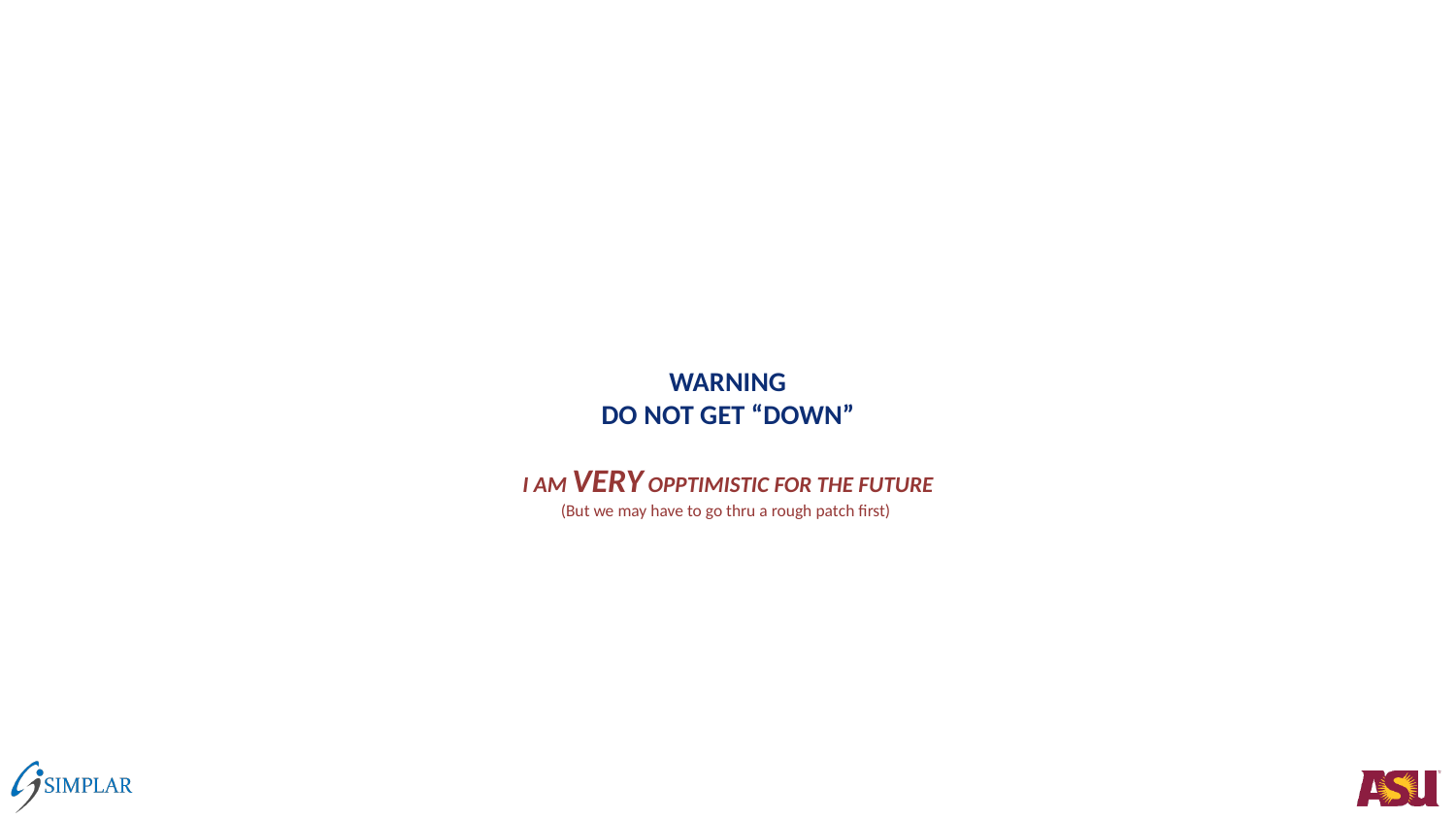

# WARNING DO NOT GET “DOWN” I AM VERY OPPTIMISTIC FOR THE FUTURE (But we may have to go thru a rough patch first)